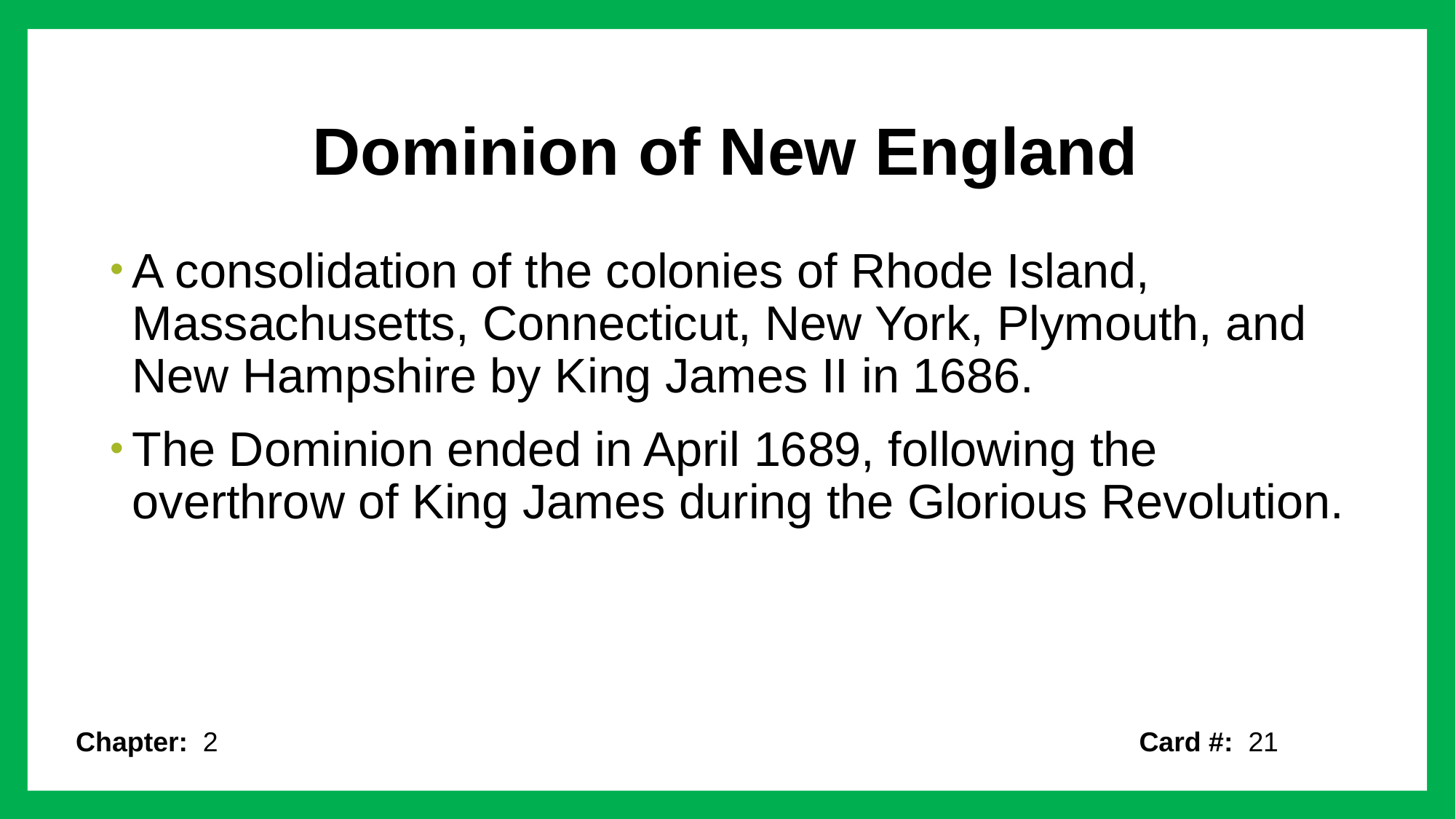

# Dominion of New England
A consolidation of the colonies of Rhode Island, Massachusetts, Connecticut, New York, Plymouth, and New Hampshire by King James II in 1686.
The Dominion ended in April 1689, following the overthrow of King James during the Glorious Revolution.
Card #:  21
Chapter:  2